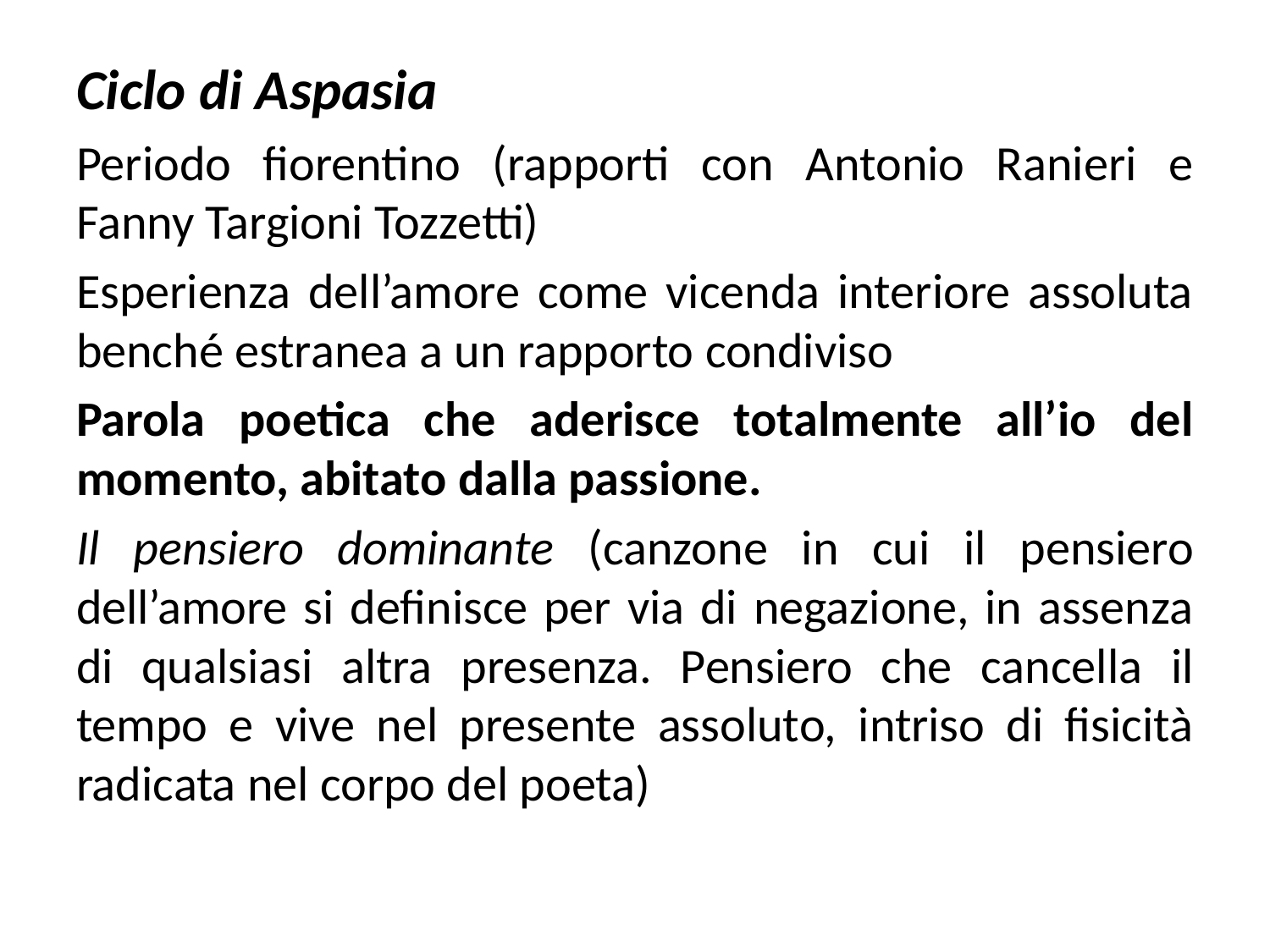

Ciclo di Aspasia
Periodo fiorentino (rapporti con Antonio Ranieri e Fanny Targioni Tozzetti)
Esperienza dell’amore come vicenda interiore assoluta benché estranea a un rapporto condiviso
Parola poetica che aderisce totalmente all’io del momento, abitato dalla passione.
Il pensiero dominante (canzone in cui il pensiero dell’amore si definisce per via di negazione, in assenza di qualsiasi altra presenza. Pensiero che cancella il tempo e vive nel presente assoluto, intriso di fisicità radicata nel corpo del poeta)